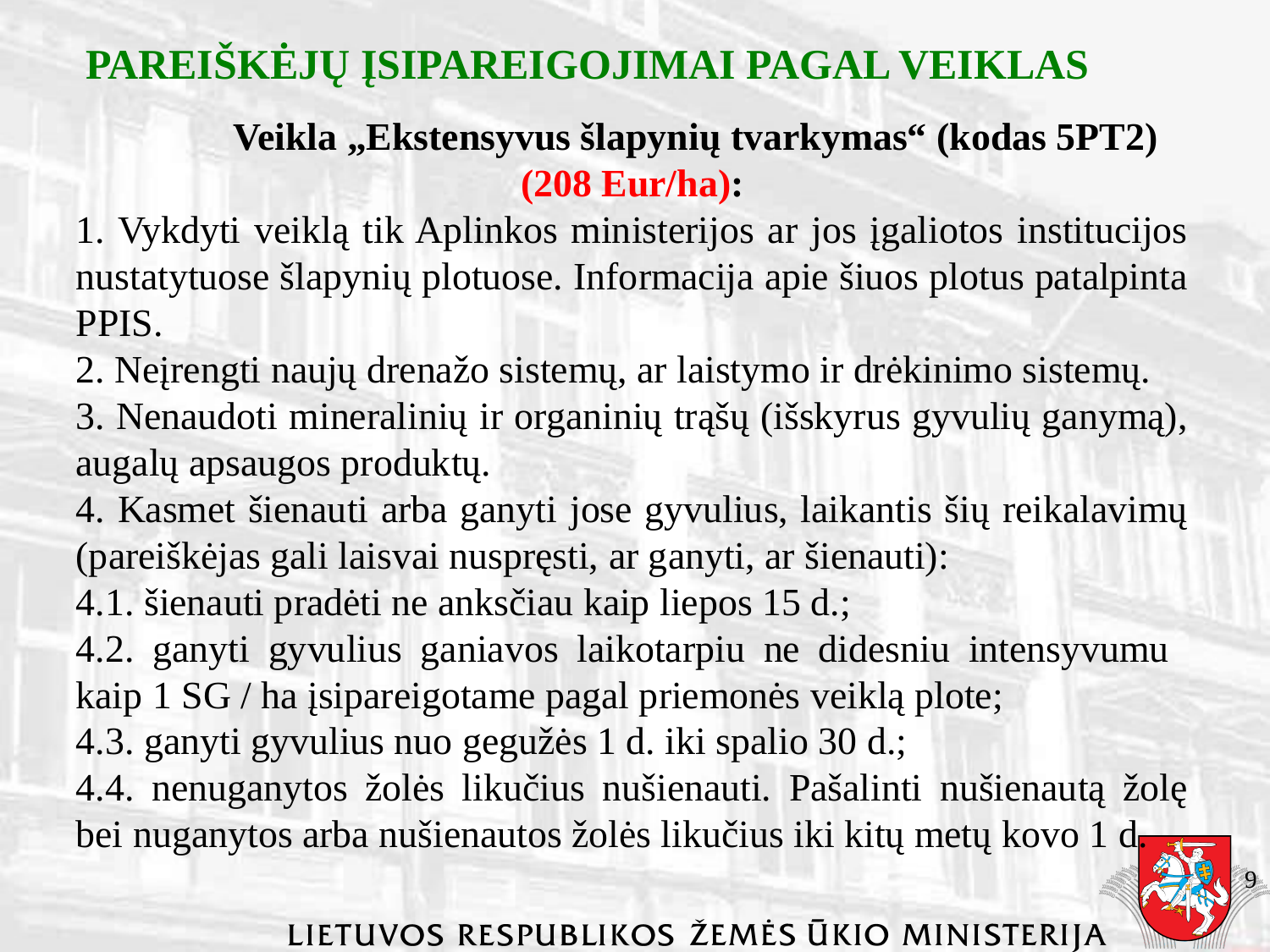

PAREIŠKĖJŲ ĮSIPAREIGOJIMAI PAGAL VEIKLAS
	Veikla „Ekstensyvus šlapynių tvarkymas“ (kodas 5PT2) (208 Eur/ha):
1. Vykdyti veiklą tik Aplinkos ministerijos ar jos įgaliotos institucijos nustatytuose šlapynių plotuose. Informacija apie šiuos plotus patalpinta PPIS.
2. Neįrengti naujų drenažo sistemų, ar laistymo ir drėkinimo sistemų.
3. Nenaudoti mineralinių ir organinių trąšų (išskyrus gyvulių ganymą), augalų apsaugos produktų.
4. Kasmet šienauti arba ganyti jose gyvulius, laikantis šių reikalavimų (pareiškėjas gali laisvai nuspręsti, ar ganyti, ar šienauti):
4.1. šienauti pradėti ne anksčiau kaip liepos 15 d.;
4.2. ganyti gyvulius ganiavos laikotarpiu ne didesniu intensyvumu  kaip 1 SG / ha įsipareigotame pagal priemonės veiklą plote;
4.3. ganyti gyvulius nuo gegužės 1 d. iki spalio 30 d.;
4.4. nenuganytos žolės likučius nušienauti. Pašalinti nušienautą žolę bei nuganytos arba nušienautos žolės likučius iki kitų metų kovo 1 d.

9